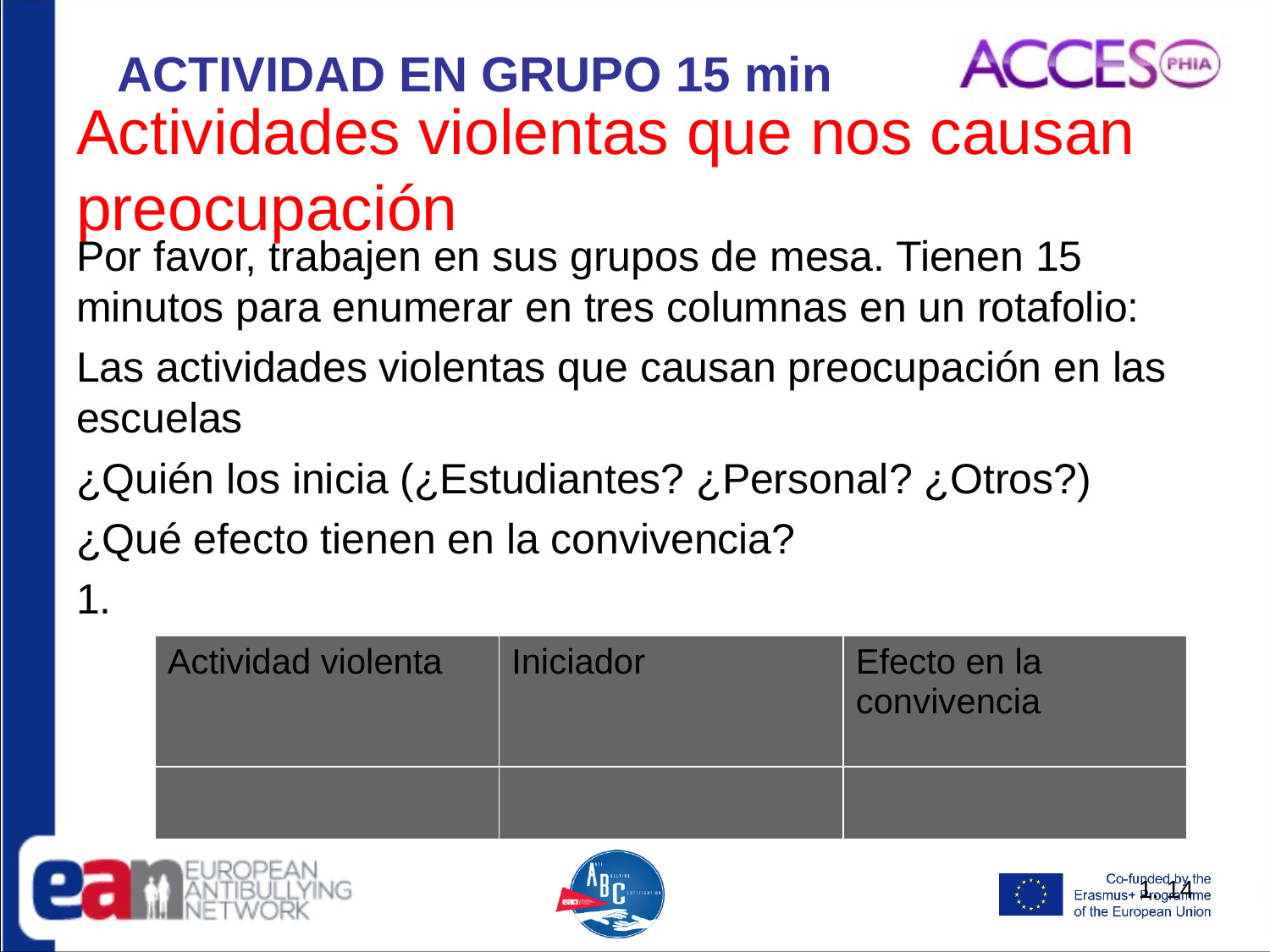

ACTIVIDAD EN GRUPO 15 min

# Actividades violentas que nos causan preocupación

Por favor, trabajen en sus grupos de mesa. Tienen 15 minutos para enumerar en tres columnas en un rotafolio:
Las actividades violentas que causan preocupación en las escuelas
¿Quién los inicia (¿Estudiantes? ¿Personal? ¿Otros?)
¿Qué efecto tienen en la convivencia?

| Actividad violenta | Iniciador | Efecto en la convivencia |
| --- | --- | --- |
|  |  |  |
1. 14